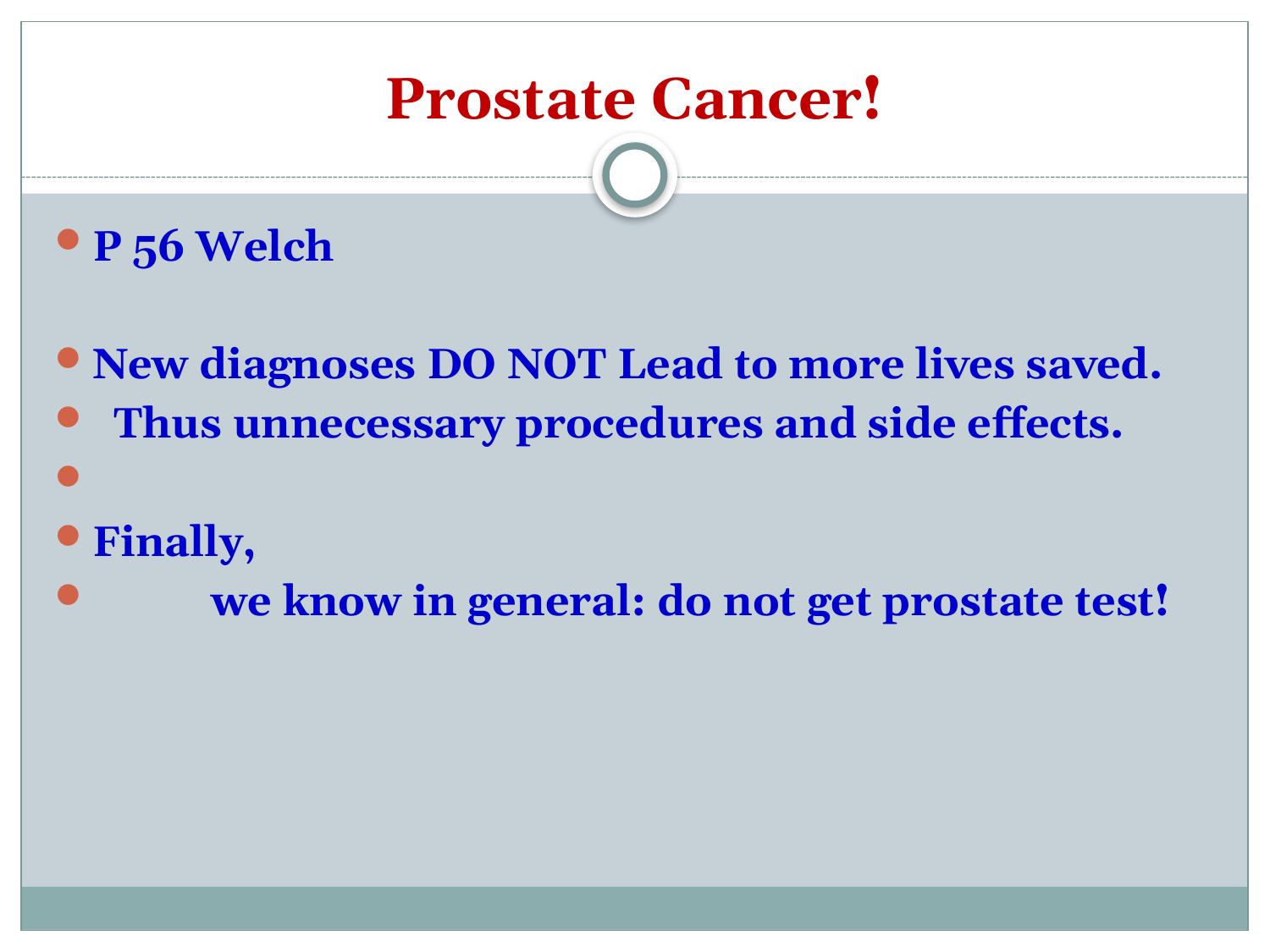

# Prostate Cancer!
P 56 Welch

New diagnoses DO NOT Lead to more lives saved.
  Thus unnecessary procedures and side effects.

Finally,
           we know in general: do not get prostate test!